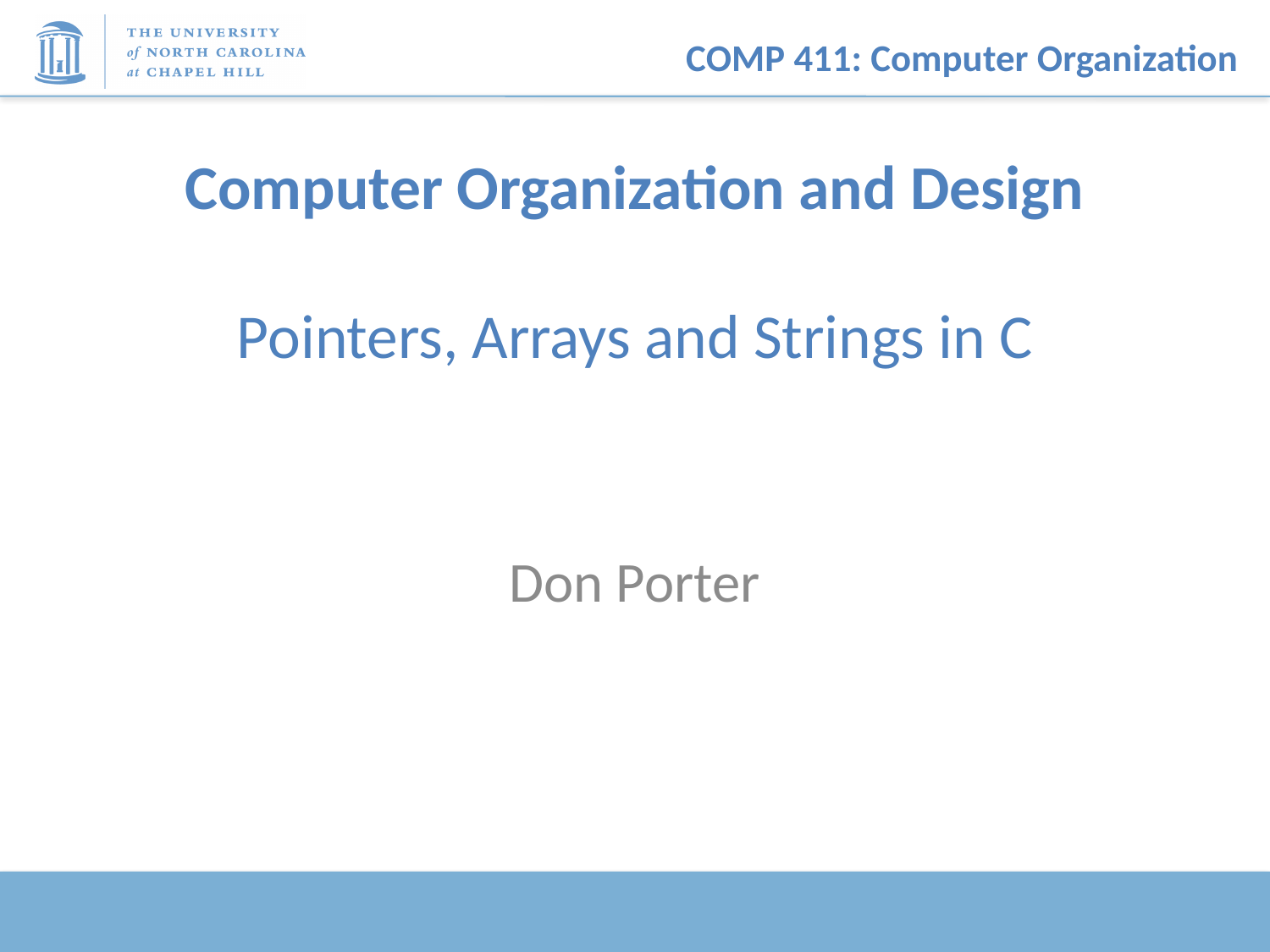

# Computer Organization and Design Pointers, Arrays and Strings in C
Don Porter